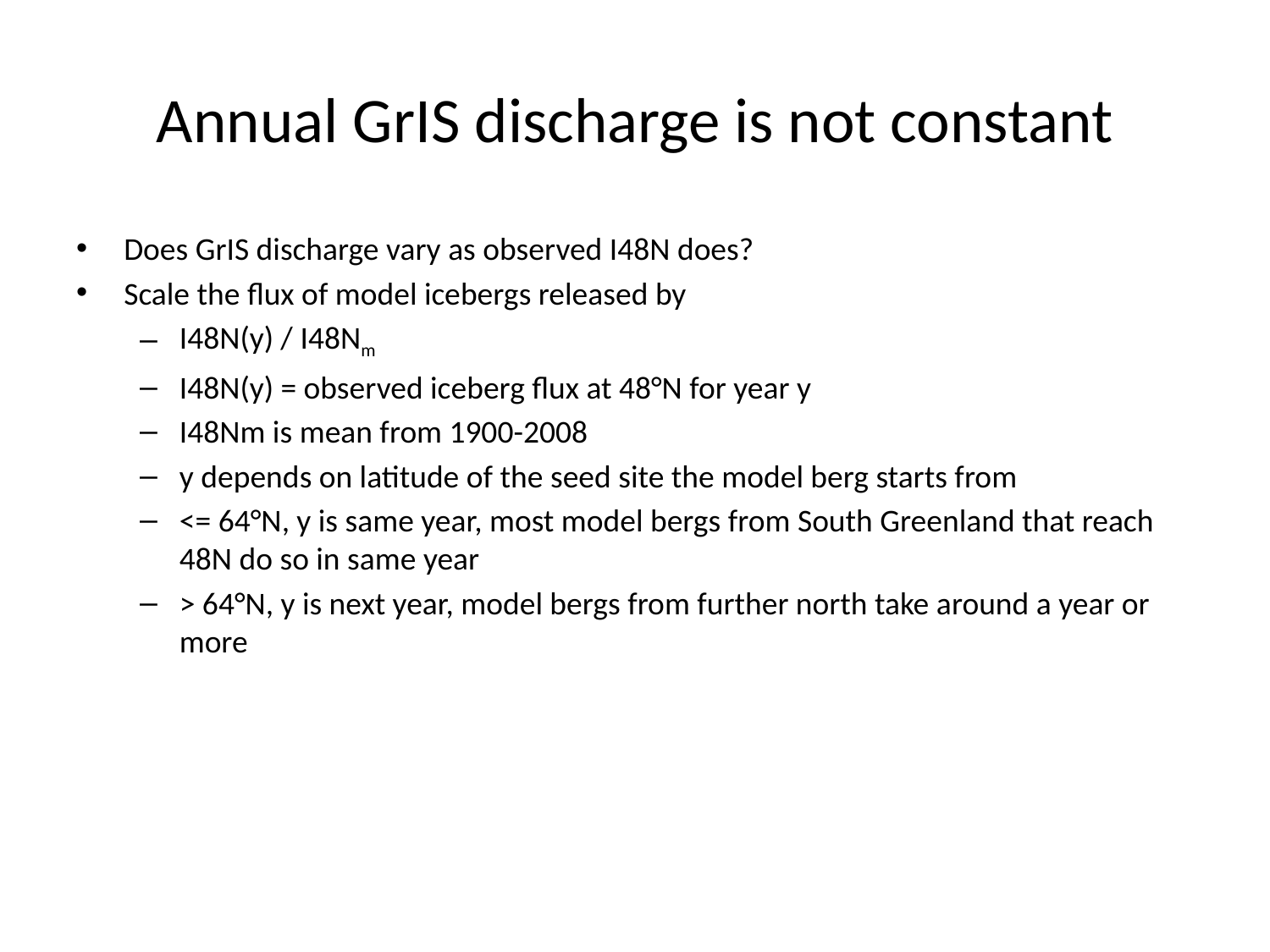

# Annual GrIS discharge is not constant
Does GrIS discharge vary as observed I48N does?
Scale the flux of model icebergs released by
I48N(y) / I48Nm
I48N(y) = observed iceberg flux at 48°N for year y
I48Nm is mean from 1900-2008
y depends on latitude of the seed site the model berg starts from
<= 64°N, y is same year, most model bergs from South Greenland that reach 48N do so in same year
> 64°N, y is next year, model bergs from further north take around a year or more